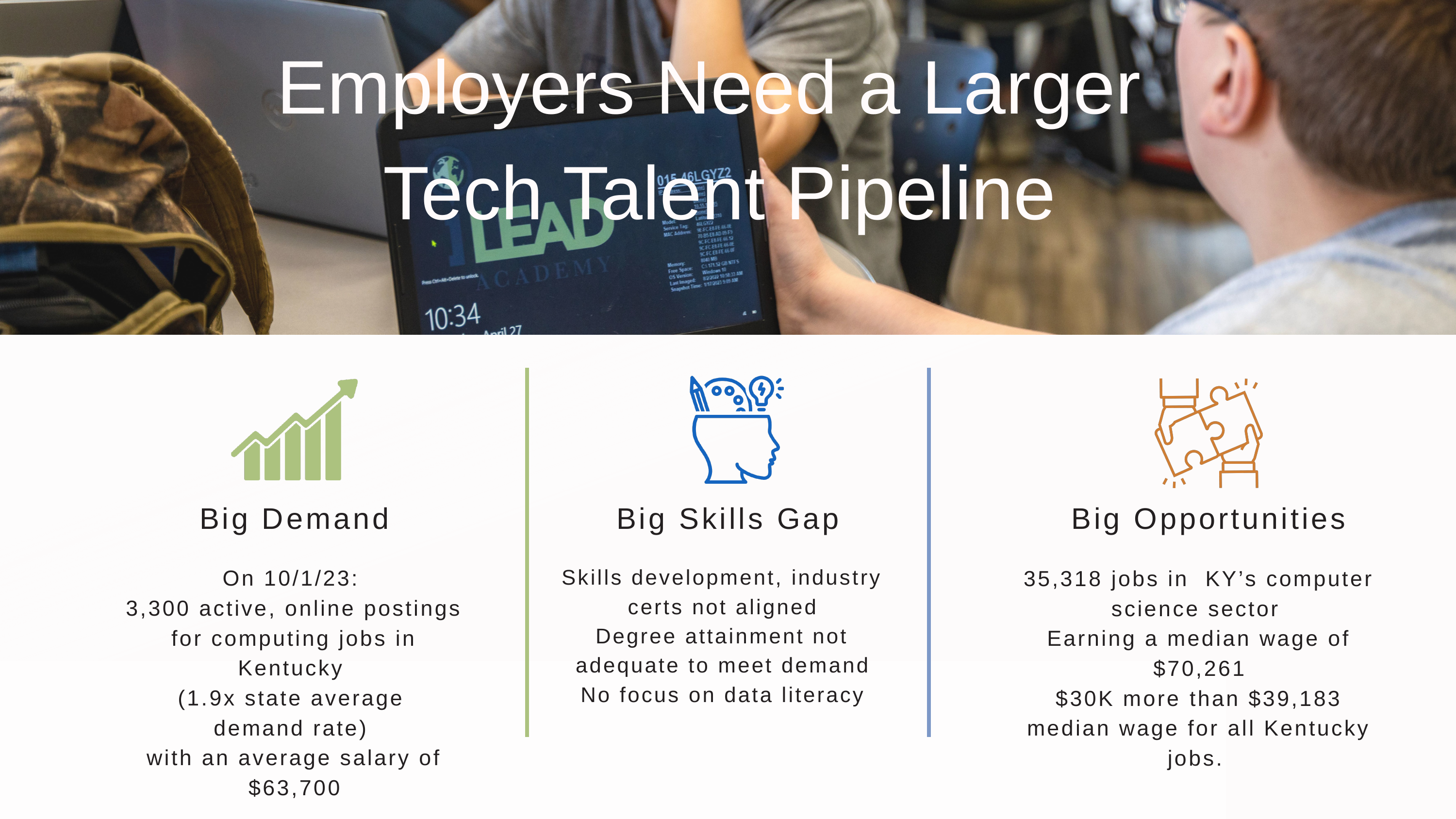

Employers Need a Larger
Tech Talent Pipeline

Big Demand
Big Skills Gap
Big Opportunities
Skills development, industry certs not aligned
Degree attainment not adequate to meet demand
No focus on data literacy
On 10/1/23:
3,300 active, online postings for computing jobs in Kentucky
(1.9x state average
demand rate)
with an average salary of $63,700
35,318 jobs in  KY’s computer science sector
Earning a median wage of $70,261
$30K more than $39,183 median wage for all Kentucky jobs.